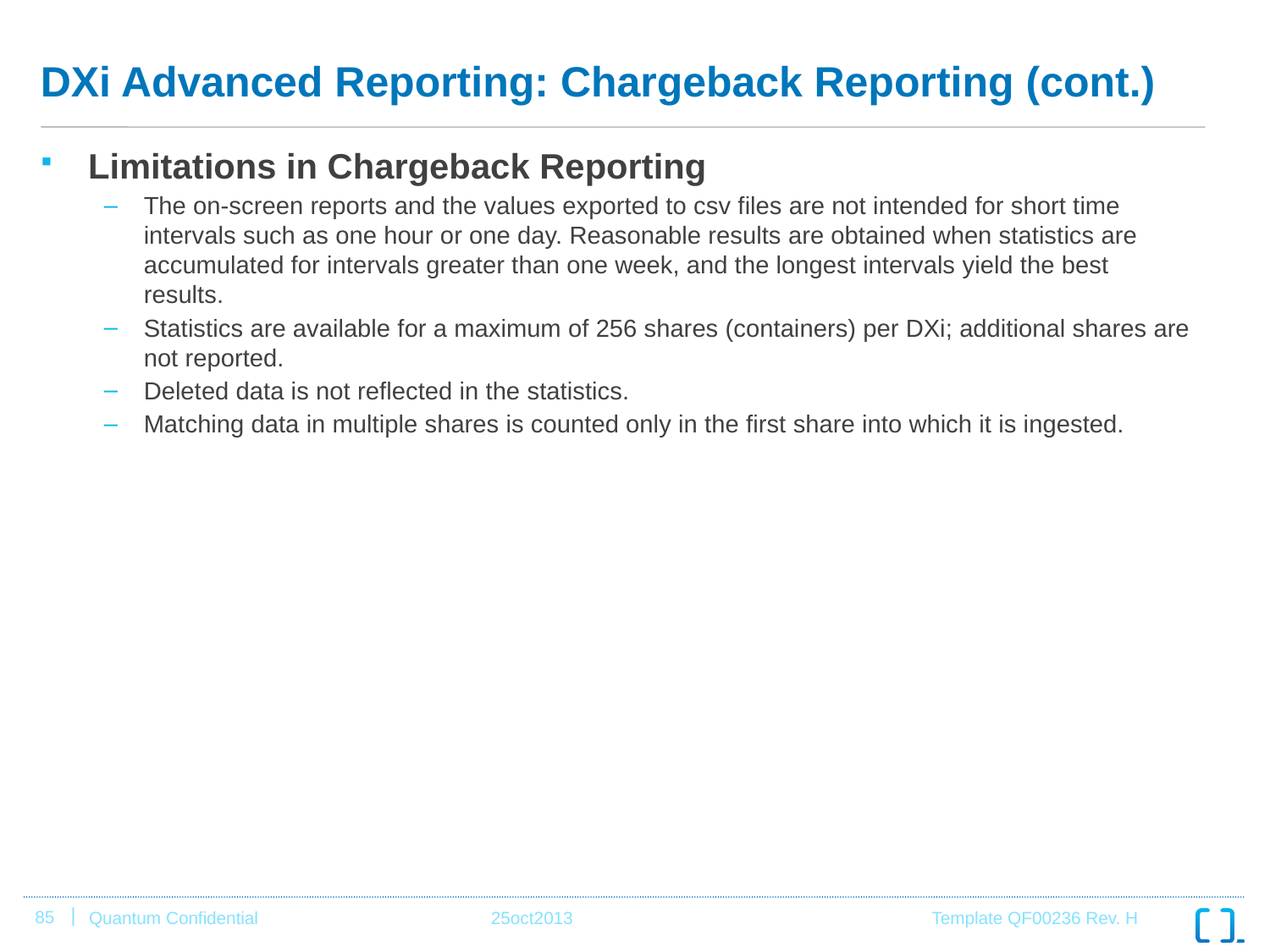

# DXi Advanced Reporting: Chargeback Reporting (cont.)
Limitations in Chargeback Reporting
The on-screen reports and the values exported to csv files are not intended for short time intervals such as one hour or one day. Reasonable results are obtained when statistics are accumulated for intervals greater than one week, and the longest intervals yield the best results.
Statistics are available for a maximum of 256 shares (containers) per DXi; additional shares are not reported.
Deleted data is not reflected in the statistics.
Matching data in multiple shares is counted only in the first share into which it is ingested.